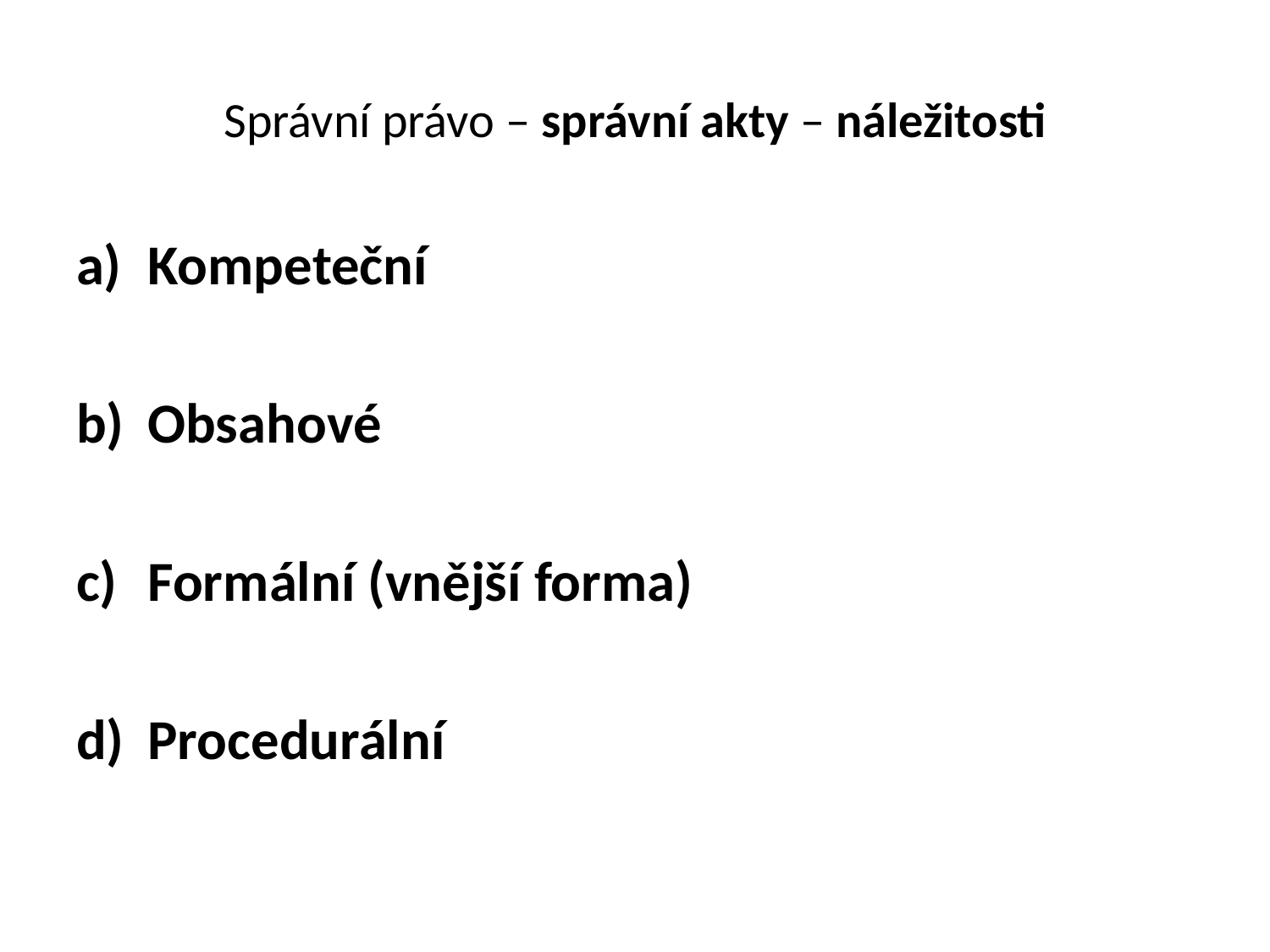

# Správní právo – správní akty – náležitosti
Kompeteční

Obsahové

Formální (vnější forma)

Procedurální